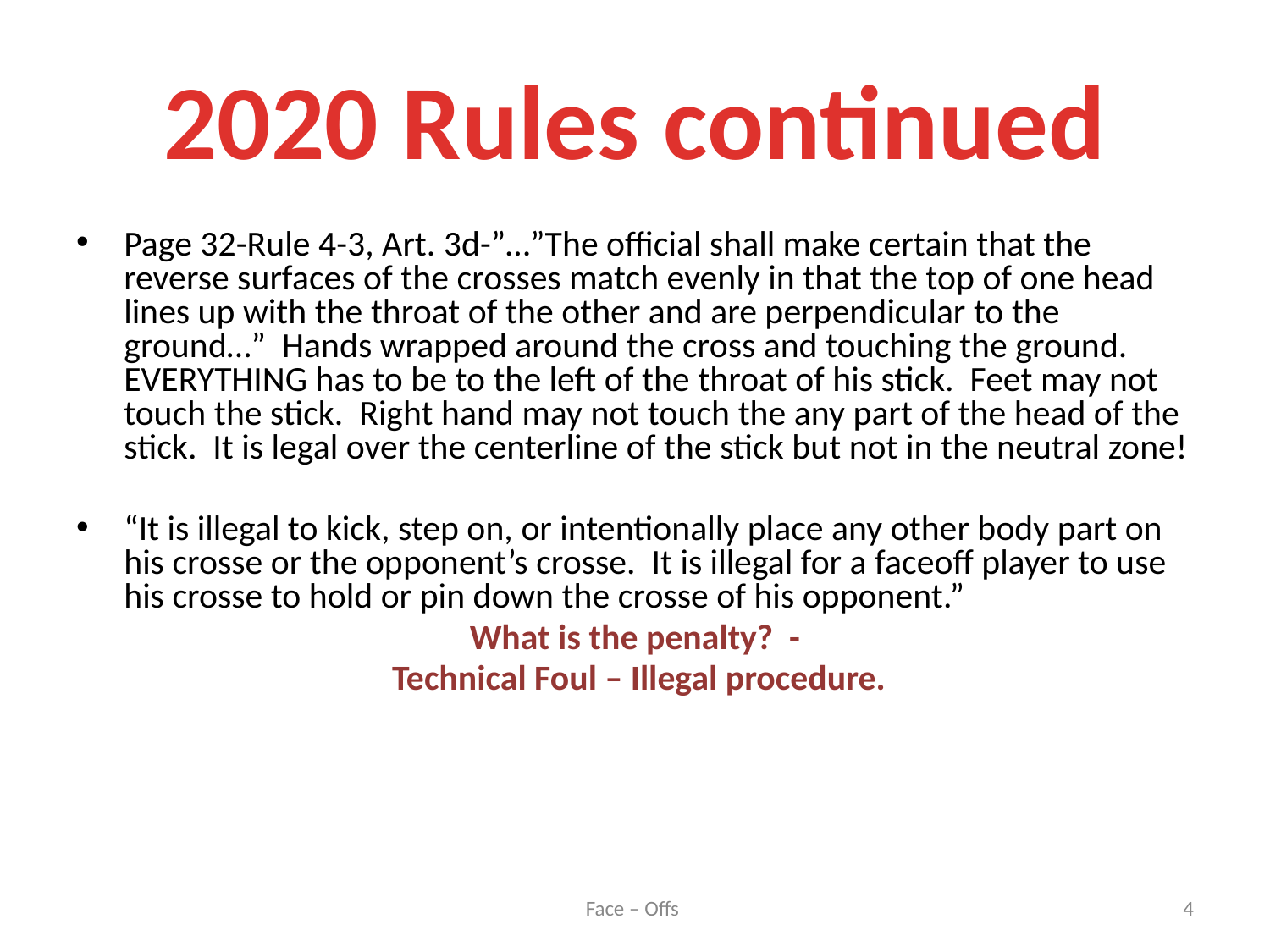

# 2020 Rules continued
Page 32-Rule 4-3, Art. 3d-”…”The official shall make certain that the reverse surfaces of the crosses match evenly in that the top of one head lines up with the throat of the other and are perpendicular to the ground…”  Hands wrapped around the cross and touching the ground. EVERYTHING has to be to the left of the throat of his stick.  Feet may not touch the stick.  Right hand may not touch the any part of the head of the stick.  It is legal over the centerline of the stick but not in the neutral zone!

“It is illegal to kick, step on, or intentionally place any other body part on his crosse or the opponent’s crosse.  It is illegal for a faceoff player to use his crosse to hold or pin down the crosse of his opponent.”
What is the penalty?  -
 Technical Foul – Illegal procedure.
Face – Offs
4